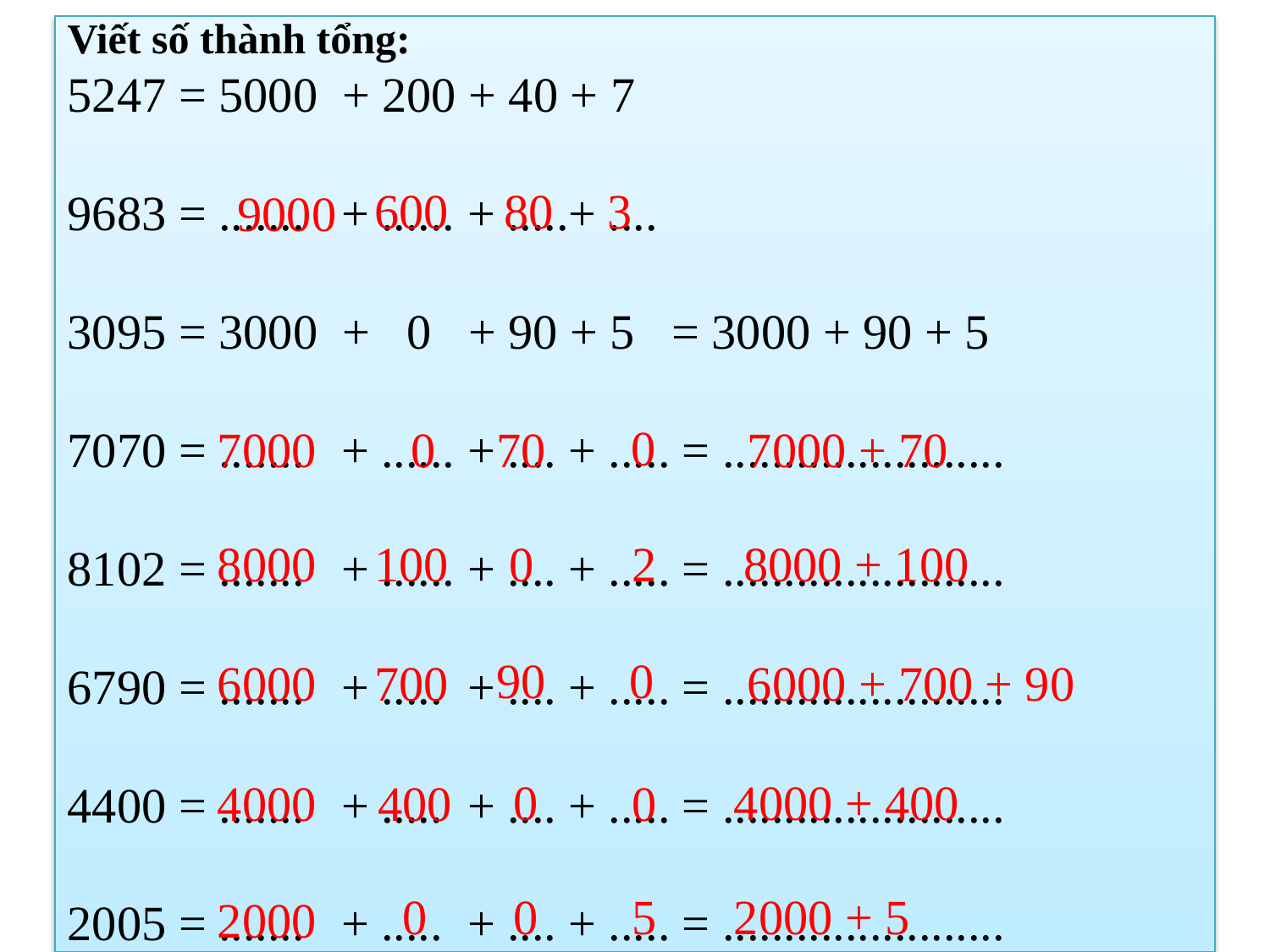

Viết số thành tổng:
5247 = 5000  + 200 + 40 + 7

9683 = .......   + ...... + .....+ ....

3095 = 3000  +   0   + 90 + 5   = 3000 + 90 + 5

7070 = .......   + ...... + .... + ..... = .......................

8102 = .......   + ...... + .... + ..... = .......................

6790 = .......   + .....  + .... + ..... = .......................

4400 = .......   + .....  + .... + ..... = .......................

2005 = .......   + .....  + .... + ..... = .......................

600
80
3
9000
    0
7000
   0
70
7000 + 70
8000
100
 0
  2
8000 + 100
90
  0
6000
700
6000 + 700 + 90
 0
4000 + 400
4000
400
  0
2000 + 5
  0
 0
  5
2000